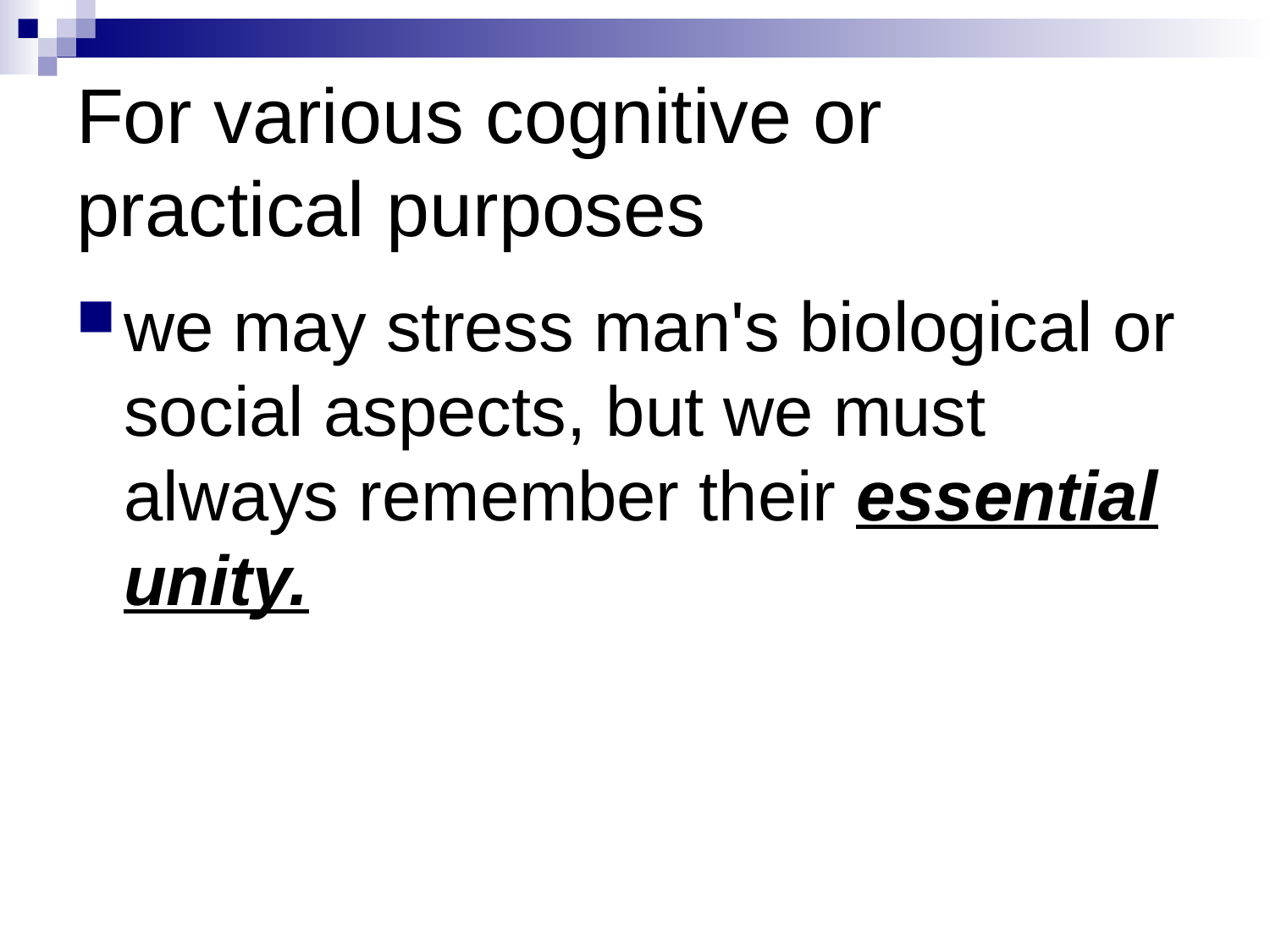

# For various cognitive or practical purposes
we may stress man's biological or social aspects, but we must always remember their essential unity.